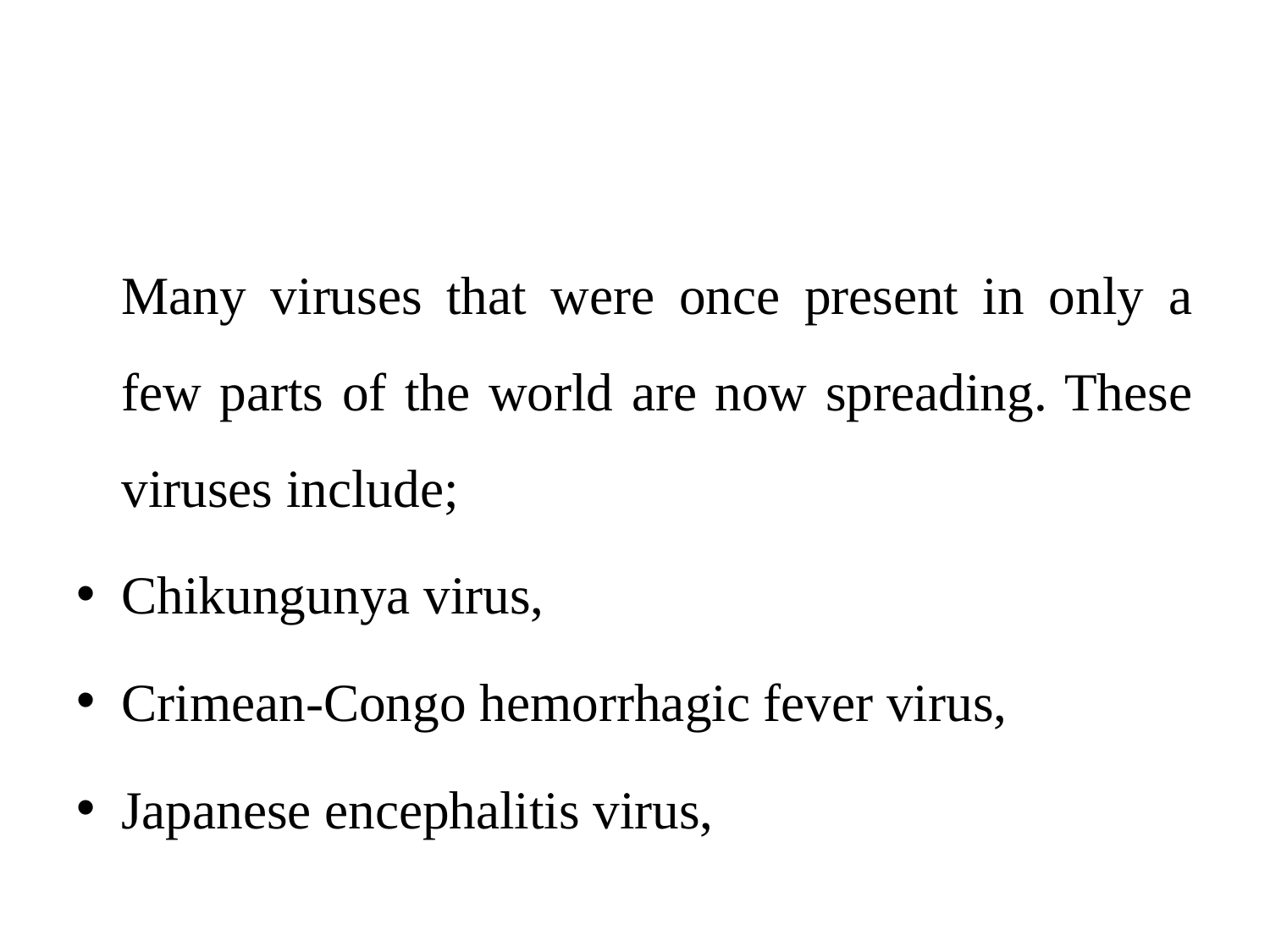

#
	Many viruses that were once present in only a few parts of the world are now spreading. These viruses include;
Chikungunya virus,
Crimean-Congo hemorrhagic fever virus,
Japanese encephalitis virus,